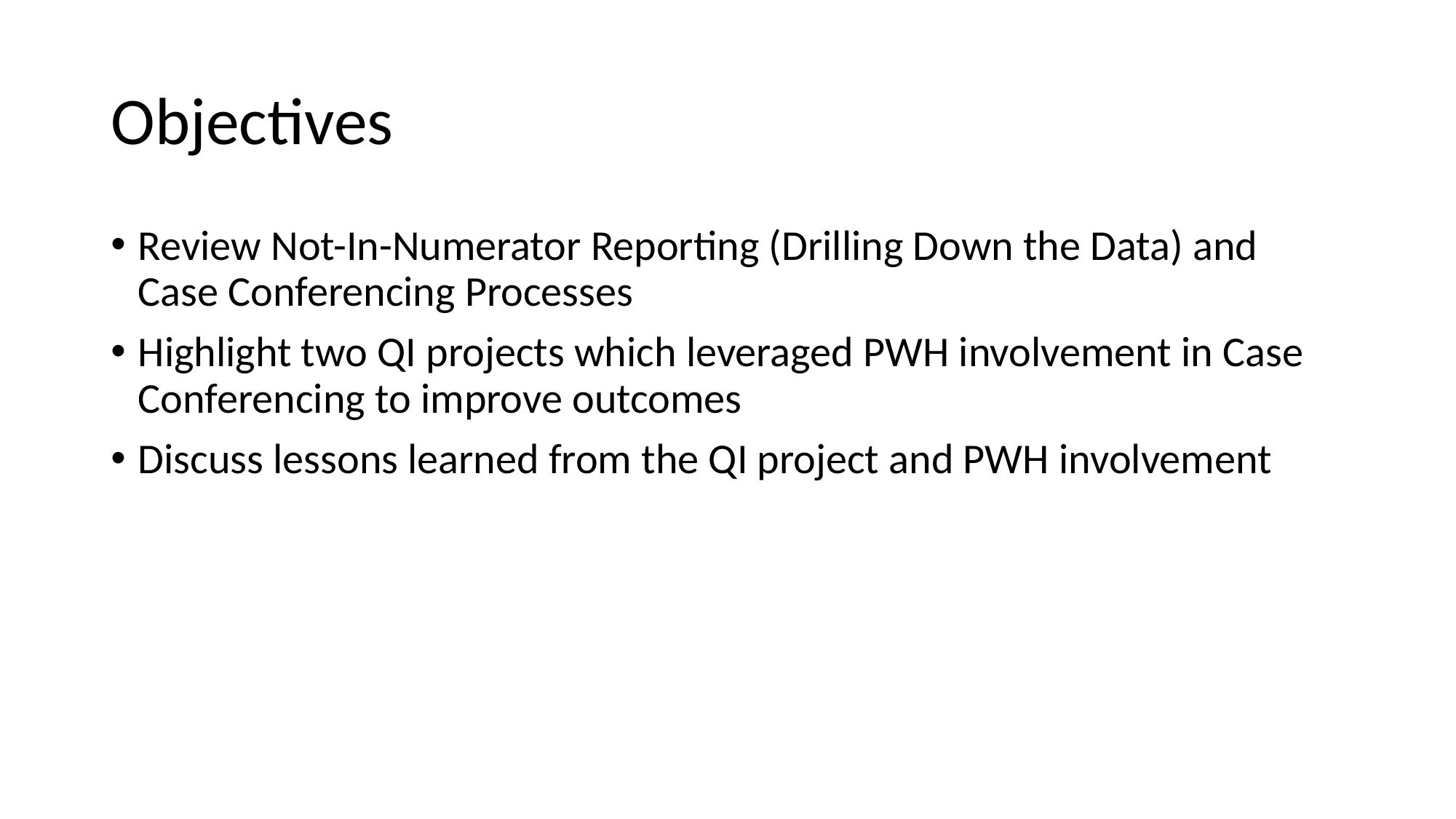

# Objectives
Review Not-In-Numerator Reporting (Drilling Down the Data) and Case Conferencing Processes
Highlight two QI projects which leveraged PWH involvement in Case Conferencing to improve outcomes
Discuss lessons learned from the QI project and PWH involvement